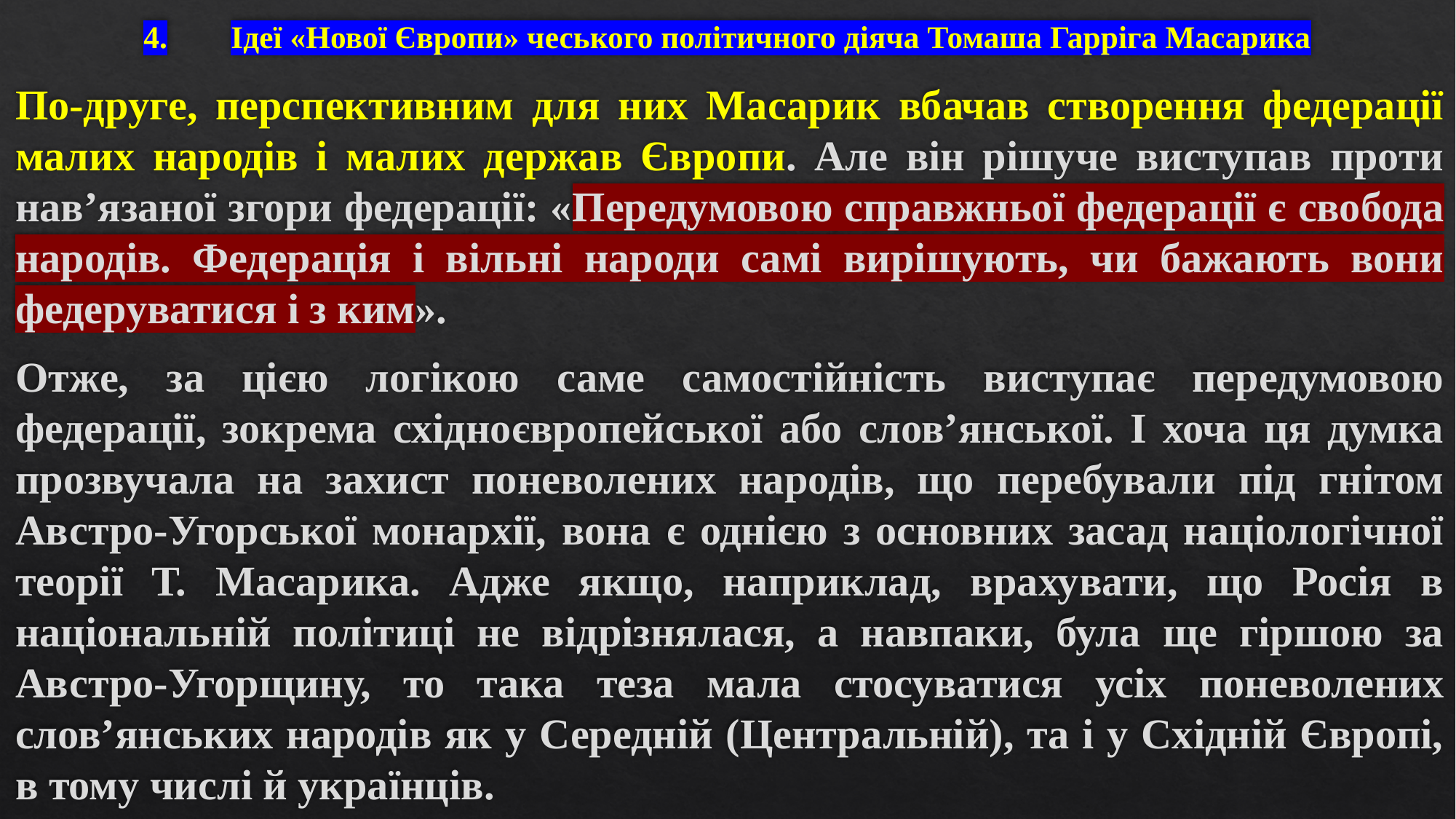

# 4.	Ідеї «Нової Європи» чеського політичного діяча Томаша Гарріга Масарика
По-друге, перспективним для них Масарик вбачав створення федерації малих народів і малих держав Європи. Але він рішуче виступав проти нав’язаної згори федерації: «Передумовою справжньої федерації є свобода народів. Федерація і вільні народи самі вирішують, чи бажають вони федеруватися і з ким».
Отже, за цією логікою саме самостійність виступає передумовою федерації, зокрема східноєвропейської або слов’янської. І хоча ця думка прозвучала на захист поневолених народів, що перебували під гнітом Австро-Угорської монархії, вона є однією з основних засад націологічної теорії Т. Масарика. Адже якщо, наприклад, врахувати, що Росія в національній політиці не відрізнялася, а навпаки, була ще гіршою за Австро-Угорщину, то така теза мала стосуватися усіх поневолених слов’янських народів як у Середній (Центральній), та і у Східній Європі, в тому числі й українців.